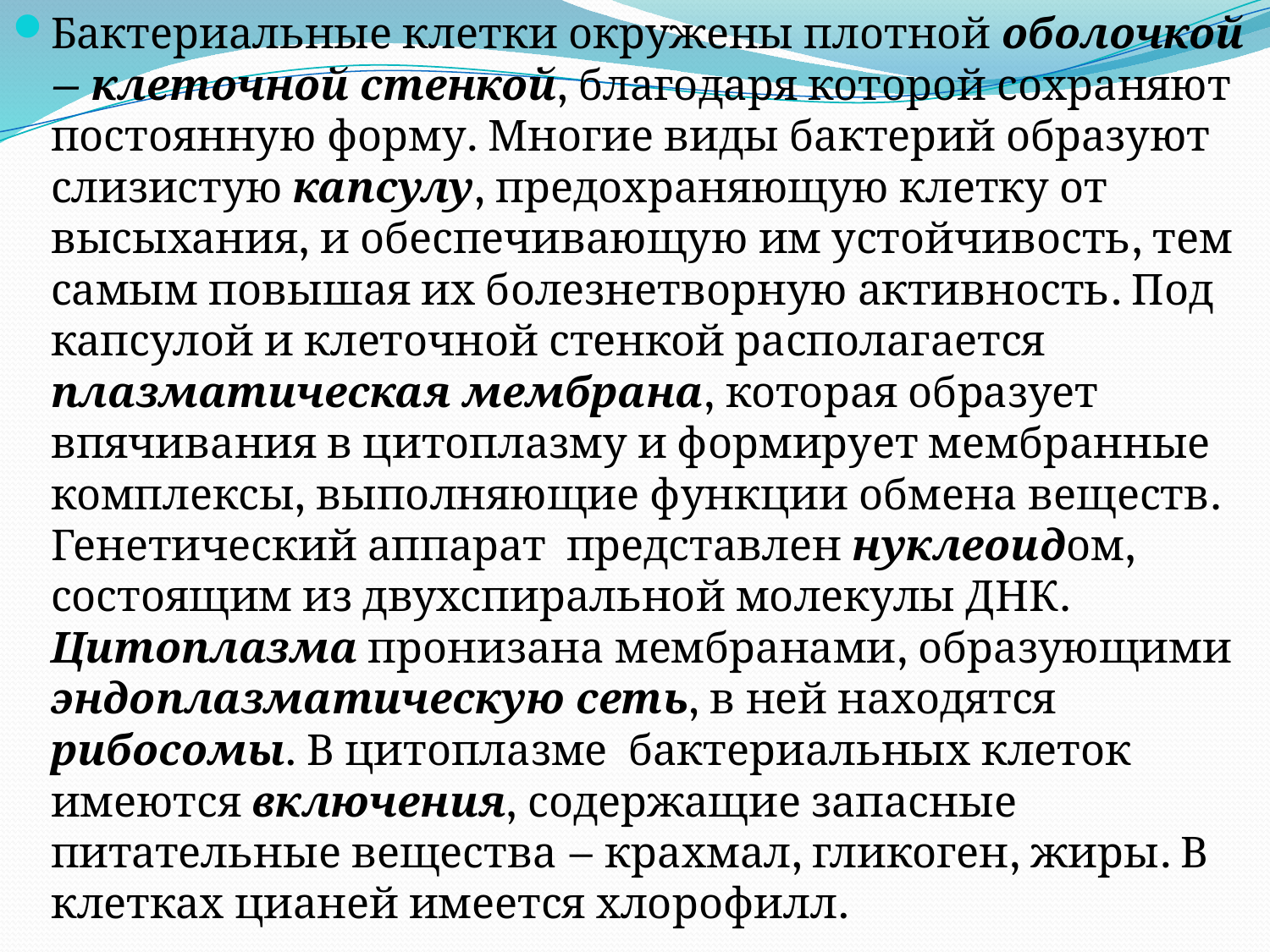

Бактериальные клетки окружены плотной оболочкой – клеточной стенкой, благодаря которой сохраняют постоянную форму. Многие виды бактерий образуют слизистую капсулу, предохраняющую клетку от высыхания, и обеспечивающую им устойчивость, тем самым повышая их болезнетворную активность. Под капсулой и клеточной стенкой располагается плазматическая мембрана, которая образует впячивания в цитоплазму и формирует мембранные комплексы, выполняющие функции обмена веществ. Генетический аппарат  представлен нуклеоидом, состоящим из двухспиральной молекулы ДНК. Цитоплазма пронизана мембранами, образующими эндоплазматическую сеть, в ней находятся рибосомы. В цитоплазме  бактериальных клеток имеются включения, содержащие запасные питательные вещества – крахмал, гликоген, жиры. В клетках цианей имеется хлорофилл.

#